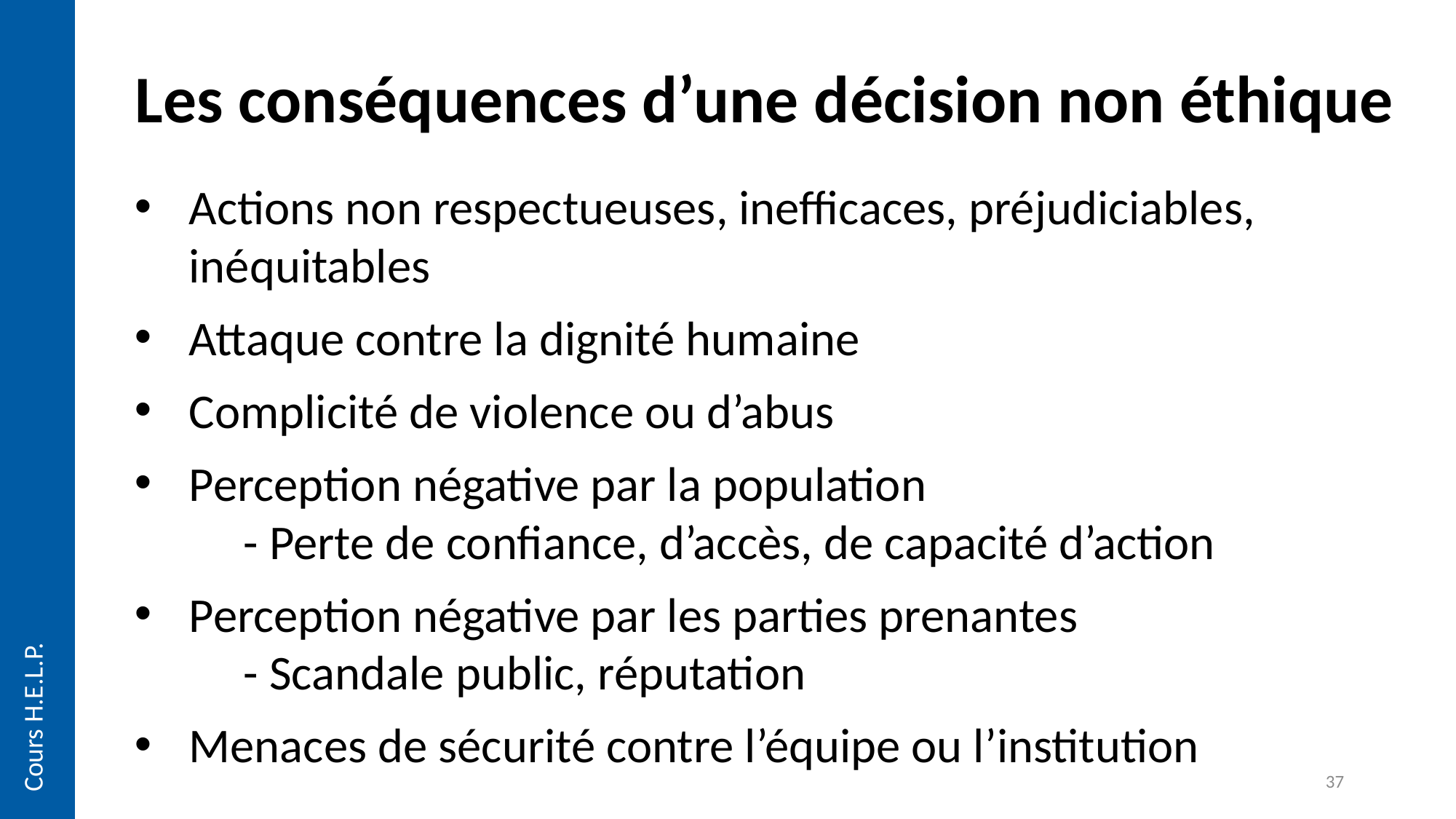

Les conséquences d’une décision non éthique
Actions non respectueuses, inefficaces, préjudiciables, inéquitables

Attaque contre la dignité humaine

Complicité de violence ou d’abus

Perception négative par la population
	- Perte de confiance, d’accès, de capacité d’action

Perception négative par les parties prenantes
	- Scandale public, réputation

Menaces de sécurité contre l’équipe ou l’institution
Cours H.E.L.P.
37